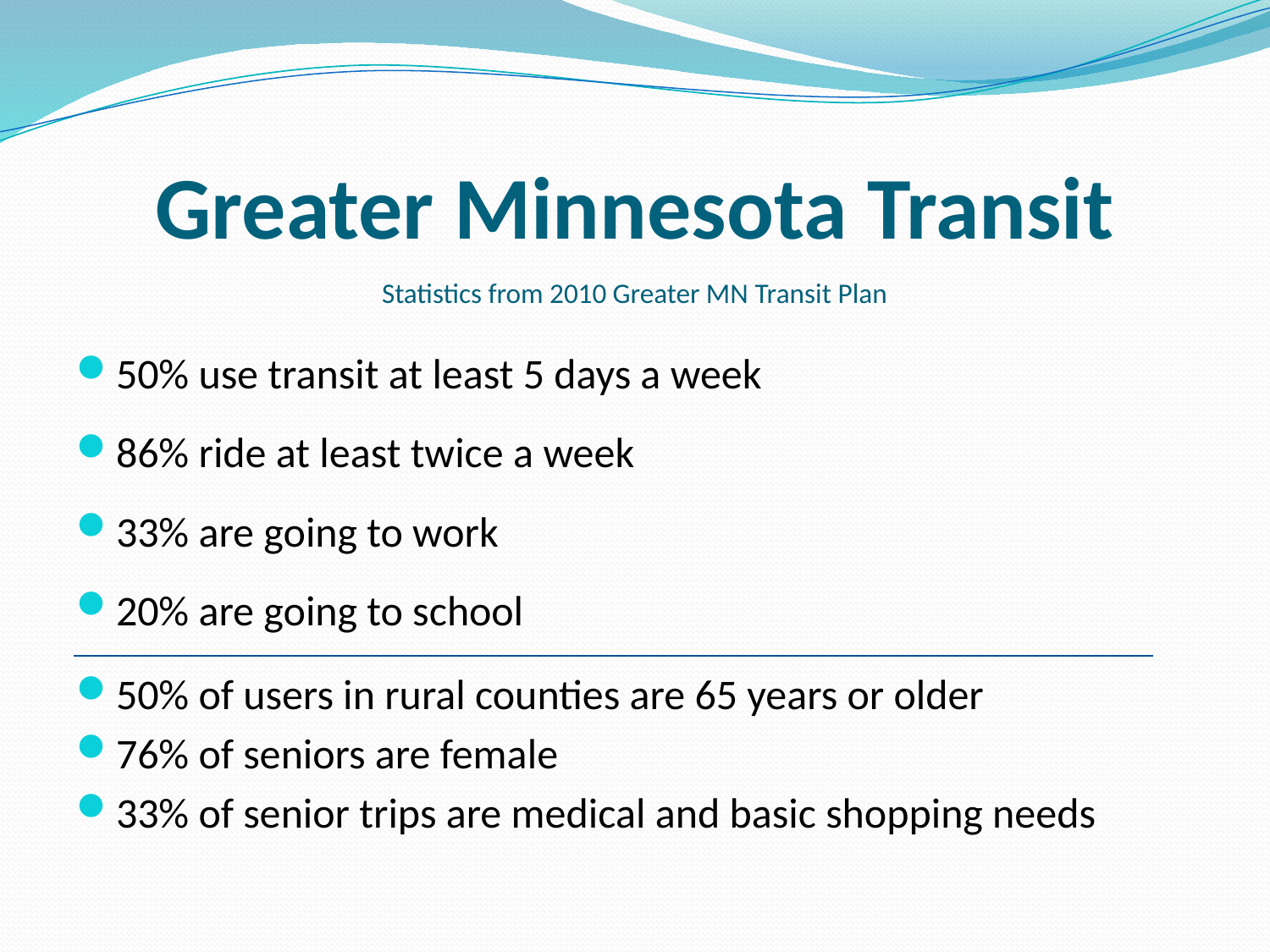

# Greater Minnesota Transit
Statistics from 2010 Greater MN Transit Plan

50% use transit at least 5 days a week

86% ride at least twice a week

33% are going to work

20% are going to school

50% of users in rural counties are 65 years or older
76% of seniors are female
33% of senior trips are medical and basic shopping needs